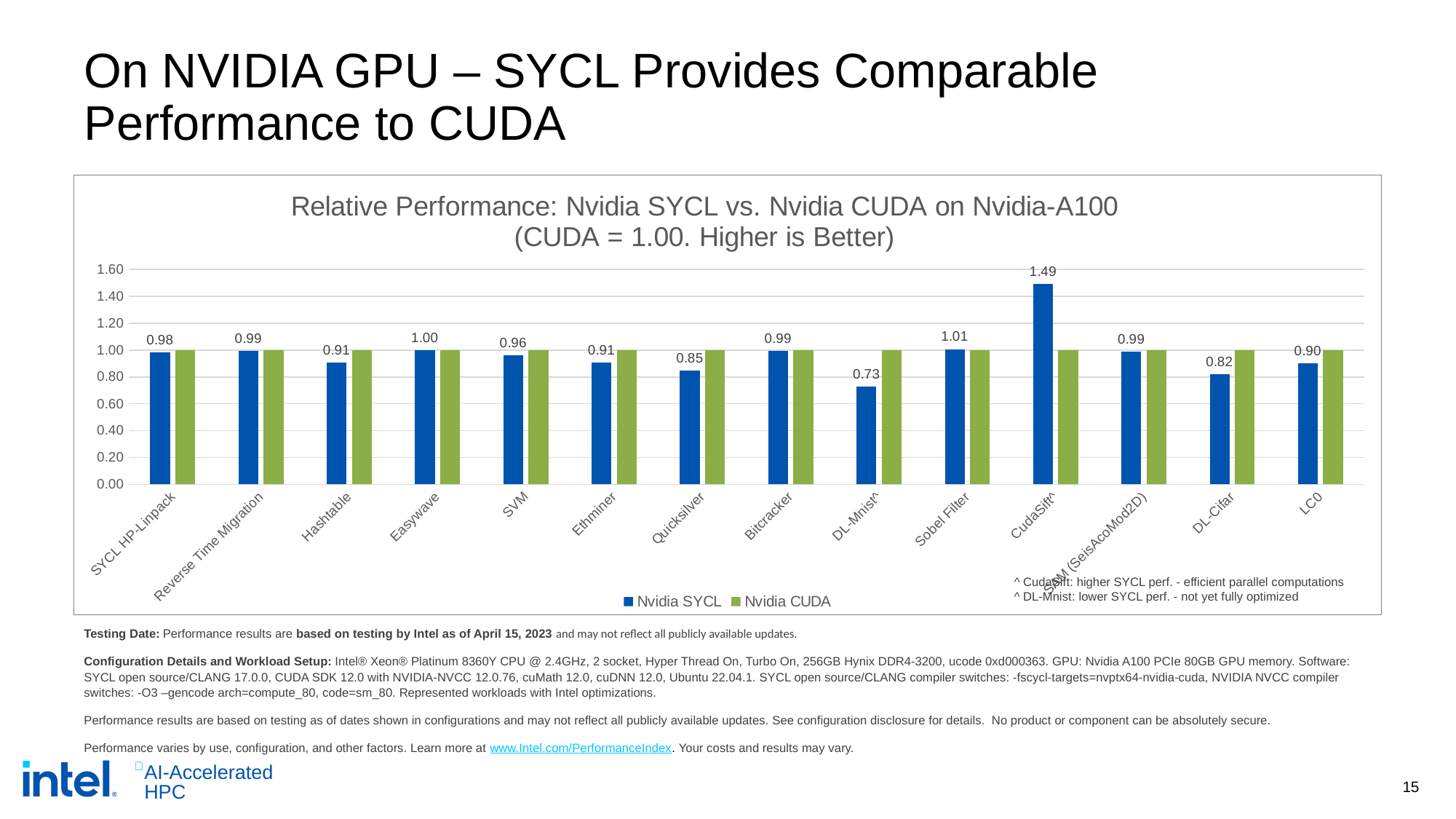

# On NVIDIA GPU – SYCL Provides Comparable Performance to CUDA

### Chart: Relative Performance: Nvidia SYCL vs. Nvidia CUDA on Nvidia-A100
(CUDA = 1.00. Higher is Better)

| Category | Nvidia SYCL | Nvidia CUDA |
|---|---|---|
| SYCL HP-Linpack | 0.981374511851277 | 1.0 |
| Reverse Time Migration | 0.9941411451398137 | 1.0 |
| Hashtable | 0.9088978833521333 | 1.0 |
| Easywave | 0.9977561705310397 | 1.0 |
| SVM | 0.9591516103692067 | 1.0 |
| Ethminer | 0.906356661658026 | 1.0 |
| Quicksilver | 0.847959695470232 | 1.0 |
| Bitcracker | 0.9948083276522104 | 1.0 |
| DL-Mnist^ | 0.7258289217052104 | 1.0 |
| Sobel Filter | 1.0067650676506765 | 1.0 |
| CudaSift^ | 1.490122125510146 | 1.0 |
| SAM (SeisAcoMod2D) | 0.9875570269927766 | 1.0 |
| DL-Cifar | 0.8217797614896436 | 1.0 |
| LC0 | 0.9024962784839116 | 1.0 |
^ CudaSift: higher SYCL perf. - efficient parallel computations
^ DL-Mnist: lower SYCL perf. - not yet fully optimized
Testing Date: Performance results are based on testing by Intel as of April 15, 2023 and may not reflect all publicly available updates.
Configuration Details and Workload Setup: Intel® Xeon® Platinum 8360Y CPU @ 2.4GHz, 2 socket, Hyper Thread On, Turbo On, 256GB Hynix DDR4-3200, ucode 0xd000363. GPU: Nvidia A100 PCIe 80GB GPU memory. Software: SYCL open source/CLANG 17.0.0, CUDA SDK 12.0 with NVIDIA-NVCC 12.0.76, cuMath 12.0, cuDNN 12.0, Ubuntu 22.04.1. SYCL open source/CLANG compiler switches: -fscycl-targets=nvptx64-nvidia-cuda, NVIDIA NVCC compiler switches: -O3 –gencode arch=compute_80, code=sm_80. Represented workloads with Intel optimizations.
Performance results are based on testing as of dates shown in configurations and may not reflect all publicly available updates. See configuration disclosure for details.  No product or component can be absolutely secure.
Performance varies by use, configuration, and other factors. Learn more at www.Intel.com/PerformanceIndex. Your costs and results may vary.